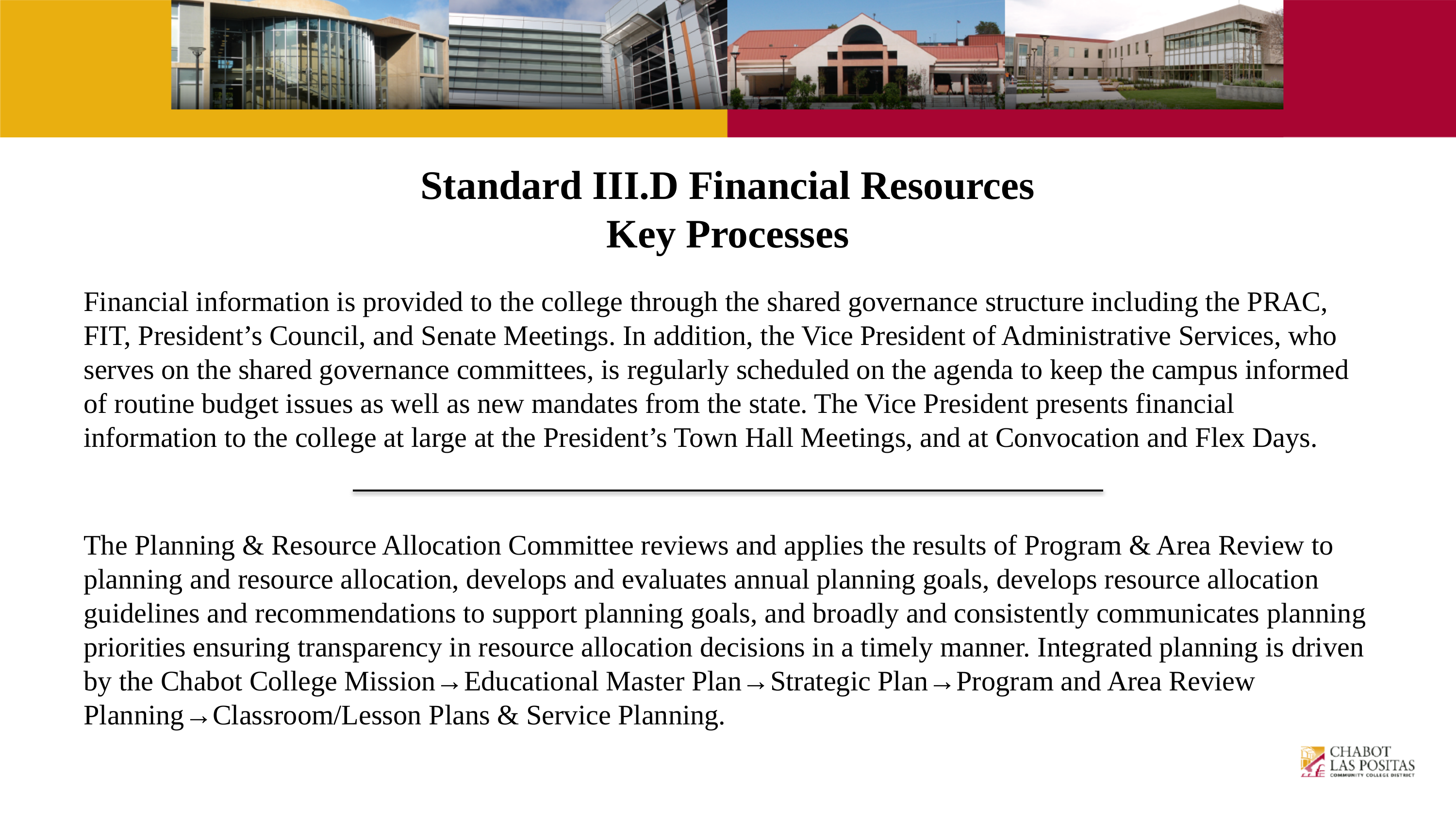

Standard III.D Financial Resources
Key Processes
Financial information is provided to the college through the shared governance structure including the PRAC, FIT, President’s Council, and Senate Meetings. In addition, the Vice President of Administrative Services, who serves on the shared governance committees, is regularly scheduled on the agenda to keep the campus informed of routine budget issues as well as new mandates from the state. The Vice President presents financial information to the college at large at the President’s Town Hall Meetings, and at Convocation and Flex Days.
The Planning & Resource Allocation Committee reviews and applies the results of Program & Area Review to planning and resource allocation, develops and evaluates annual planning goals, develops resource allocation guidelines and recommendations to support planning goals, and broadly and consistently communicates planning priorities ensuring transparency in resource allocation decisions in a timely manner. Integrated planning is driven by the Chabot College Mission→Educational Master Plan→Strategic Plan→Program and Area Review Planning→Classroom/Lesson Plans & Service Planning.